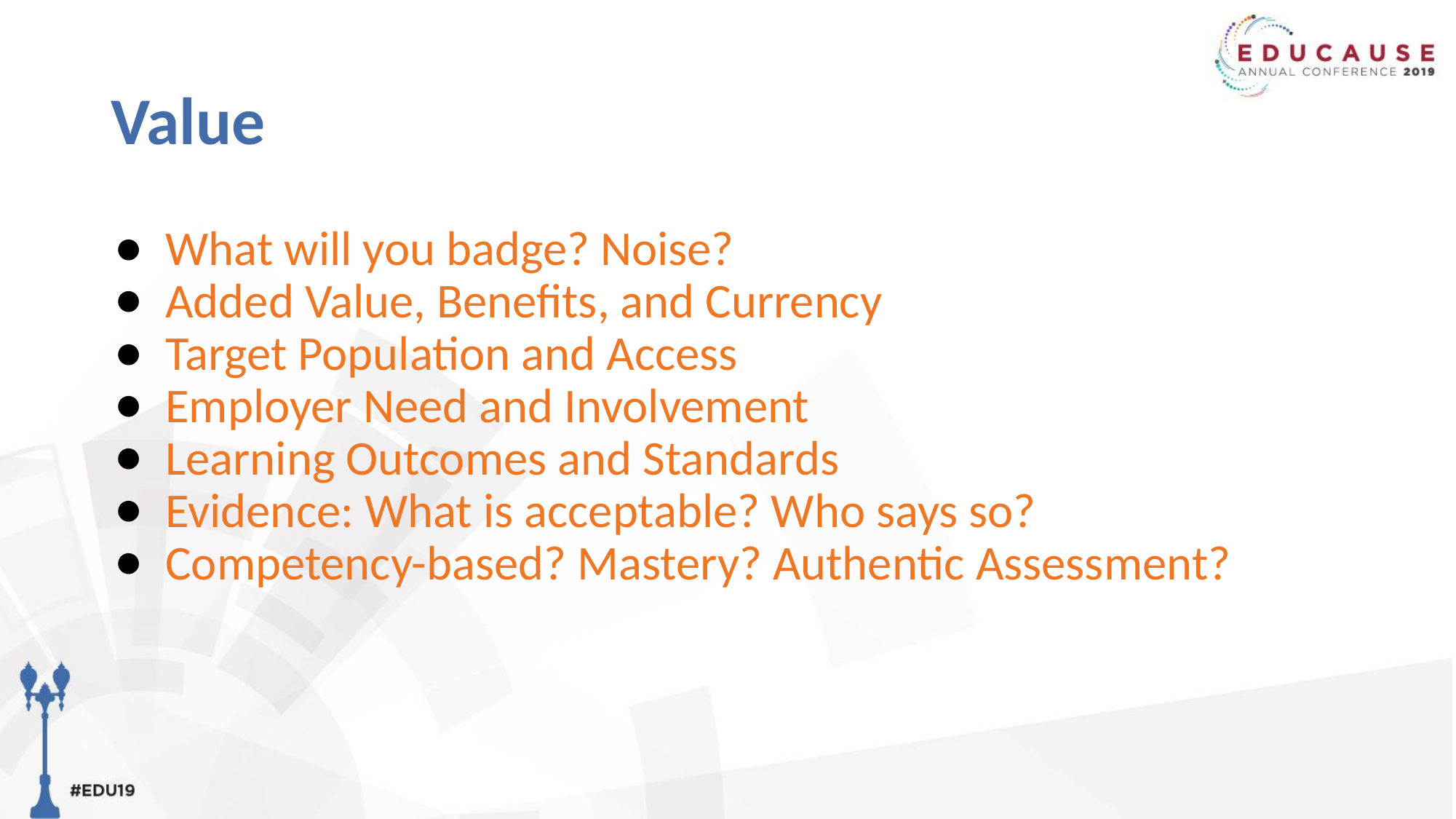

# Value
What will you badge? Noise?
Added Value, Benefits, and Currency
Target Population and Access
Employer Need and Involvement
Learning Outcomes and Standards
Evidence: What is acceptable? Who says so?
Competency-based? Mastery? Authentic Assessment?